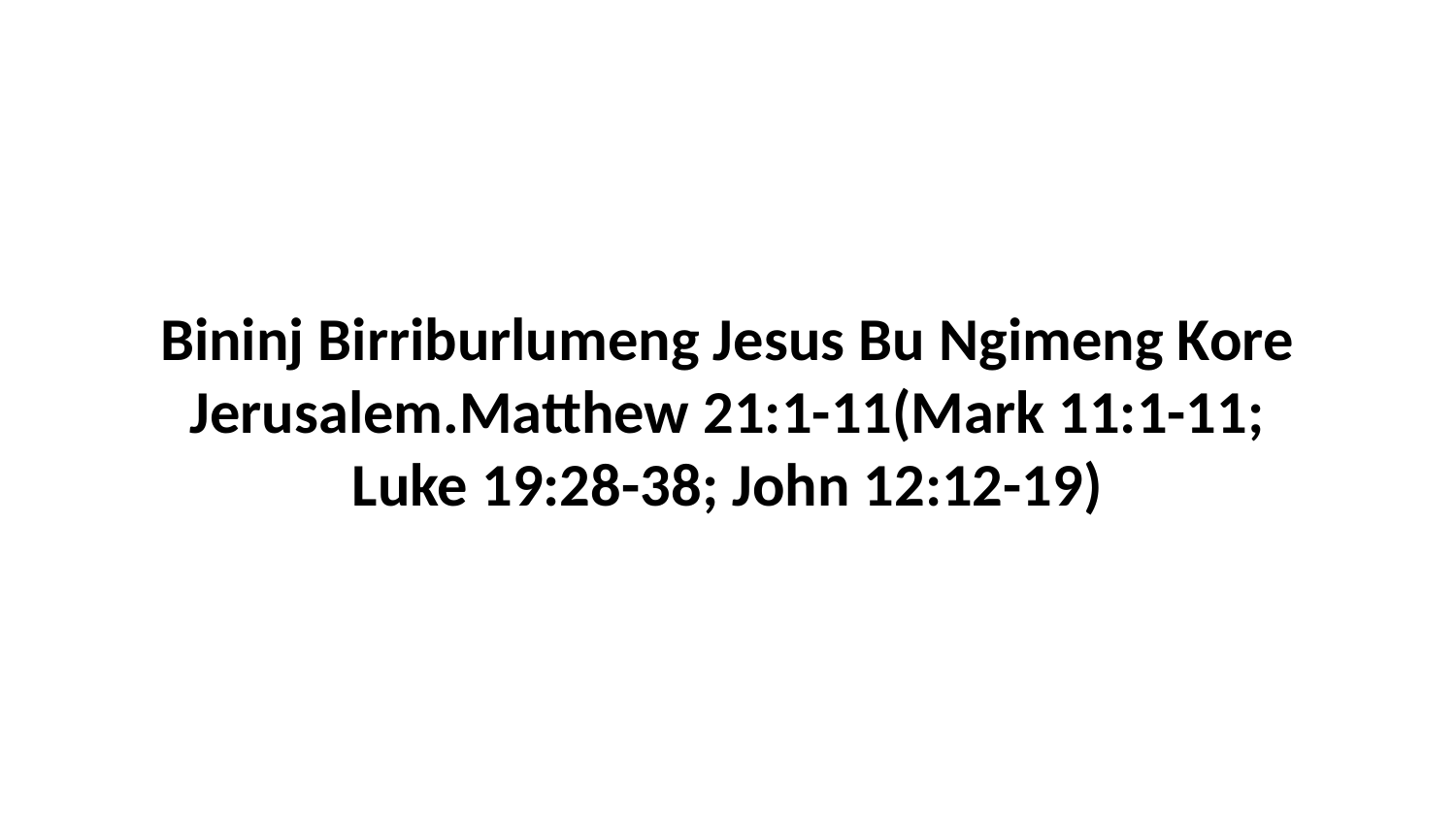

Bininj Birriburlumeng Jesus Bu Ngimeng Kore Jerusalem.Matthew 21:1-11(Mark 11:1-11; Luke 19:28-38; John 12:12-19)